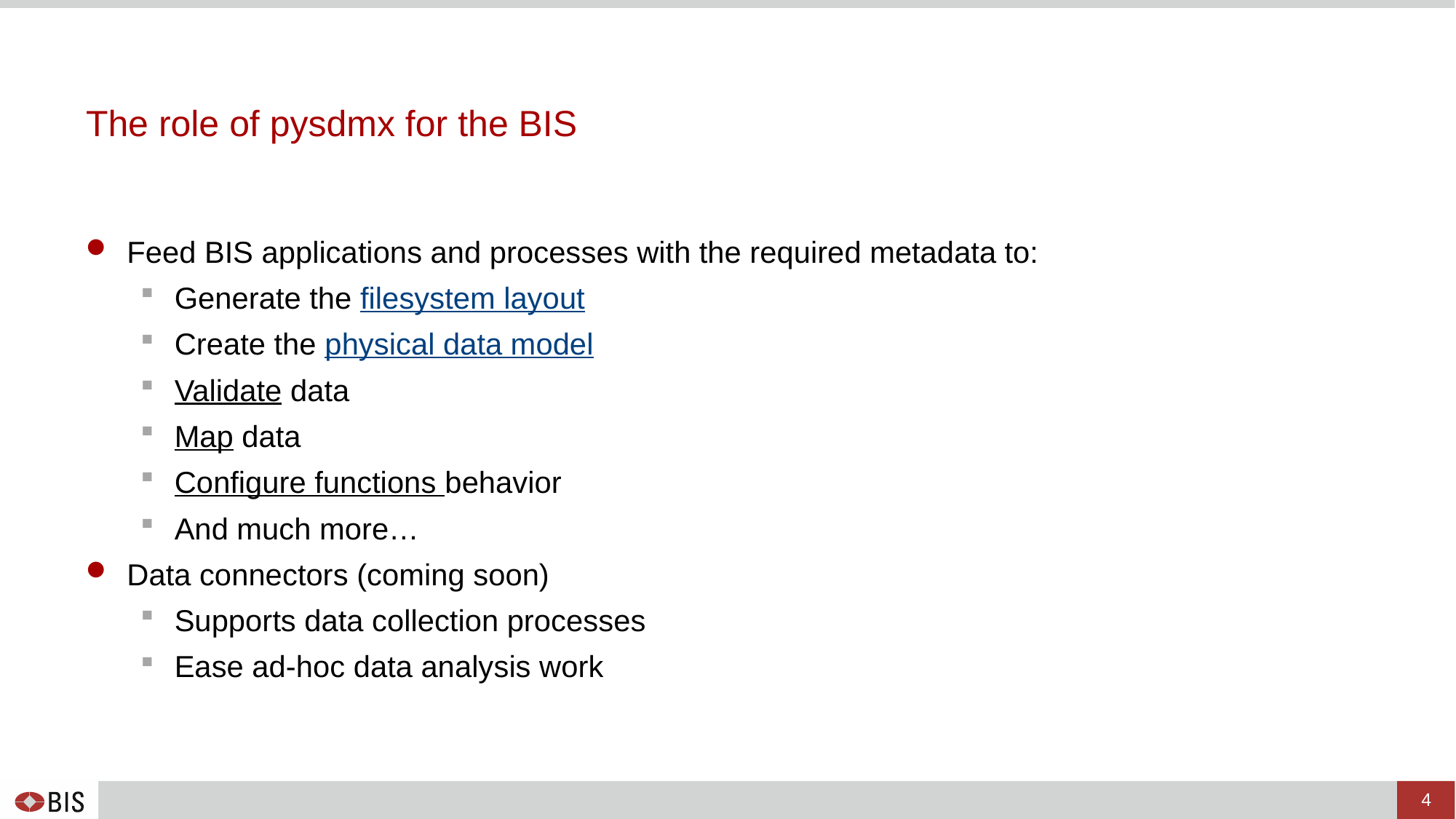

# The role of pysdmx for the BIS
Feed BIS applications and processes with the required metadata to:
Generate the filesystem layout
Create the physical data model
Validate data
Map data
Configure functions behavior
And much more…
Data connectors (coming soon)
Supports data collection processes
Ease ad-hoc data analysis work

4